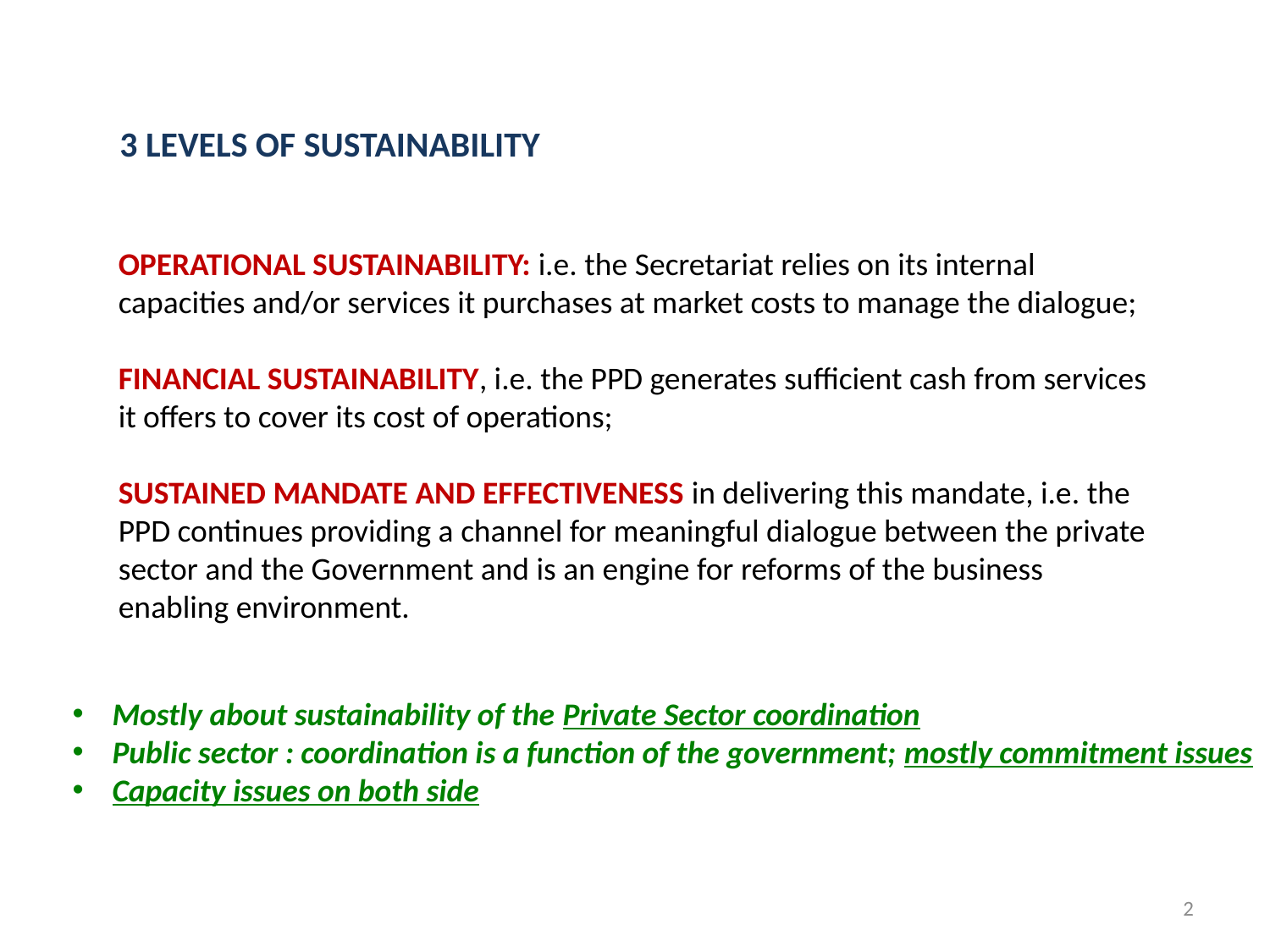

3 LEVELS OF SUSTAINABILITY
Operational sustainability: i.e. the Secretariat relies on its internal capacities and/or services it purchases at market costs to manage the dialogue;

Financial sustainability, i.e. the PPD generates sufficient cash from services it offers to cover its cost of operations;

Sustained mandate and effectiveness in delivering this mandate, i.e. the PPD continues providing a channel for meaningful dialogue between the private sector and the Government and is an engine for reforms of the business enabling environment.
Mostly about sustainability of the Private Sector coordination
Public sector : coordination is a function of the government; mostly commitment issues
Capacity issues on both side
2